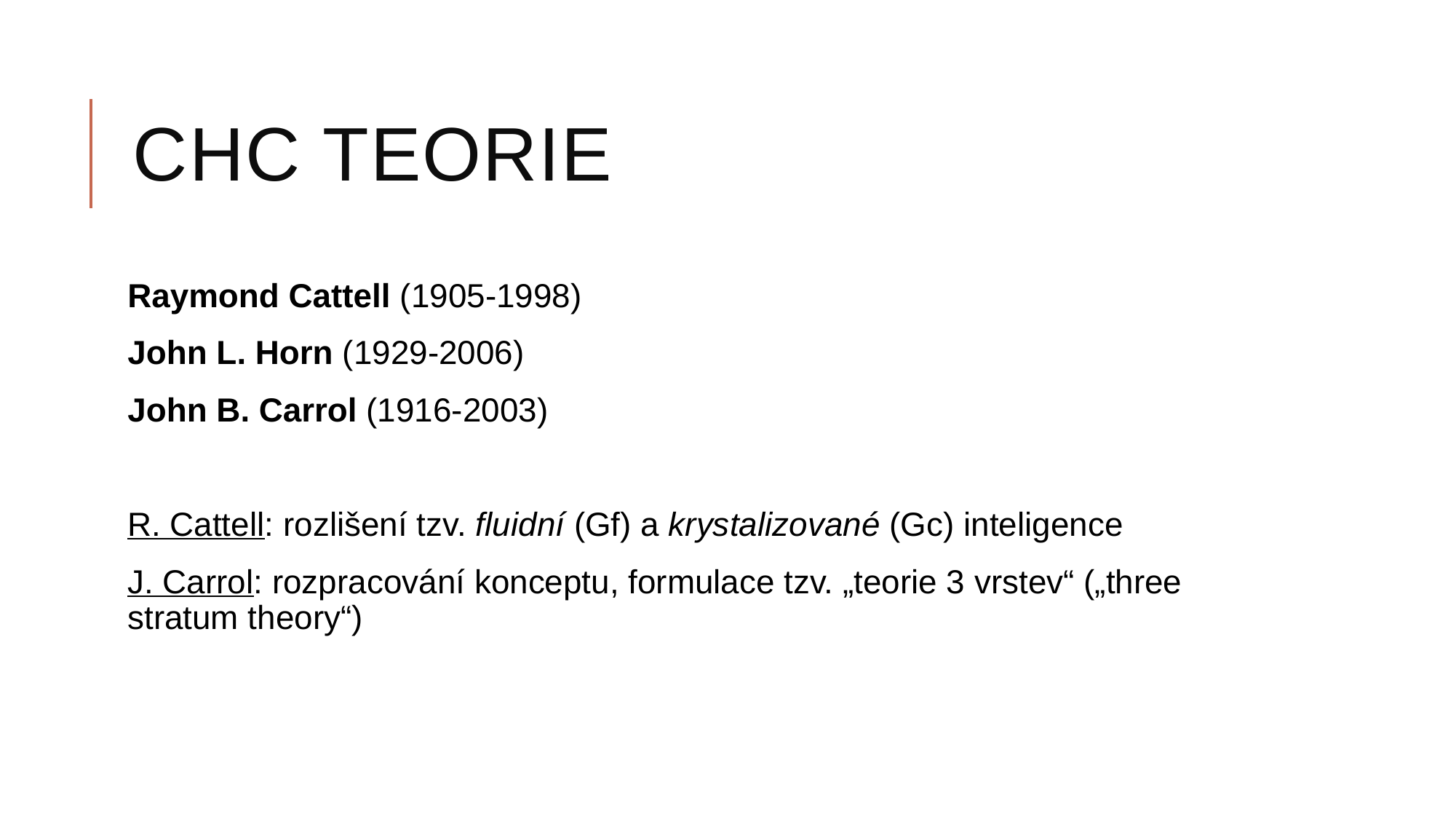

# CHC teorie
Raymond Cattell (1905-1998)
John L. Horn (1929-2006)
John B. Carrol (1916-2003)

R. Cattell: rozlišení tzv. fluidní (Gf) a krystalizované (Gc) inteligence
J. Carrol: rozpracování konceptu, formulace tzv. „teorie 3 vrstev“ („three stratum theory“)